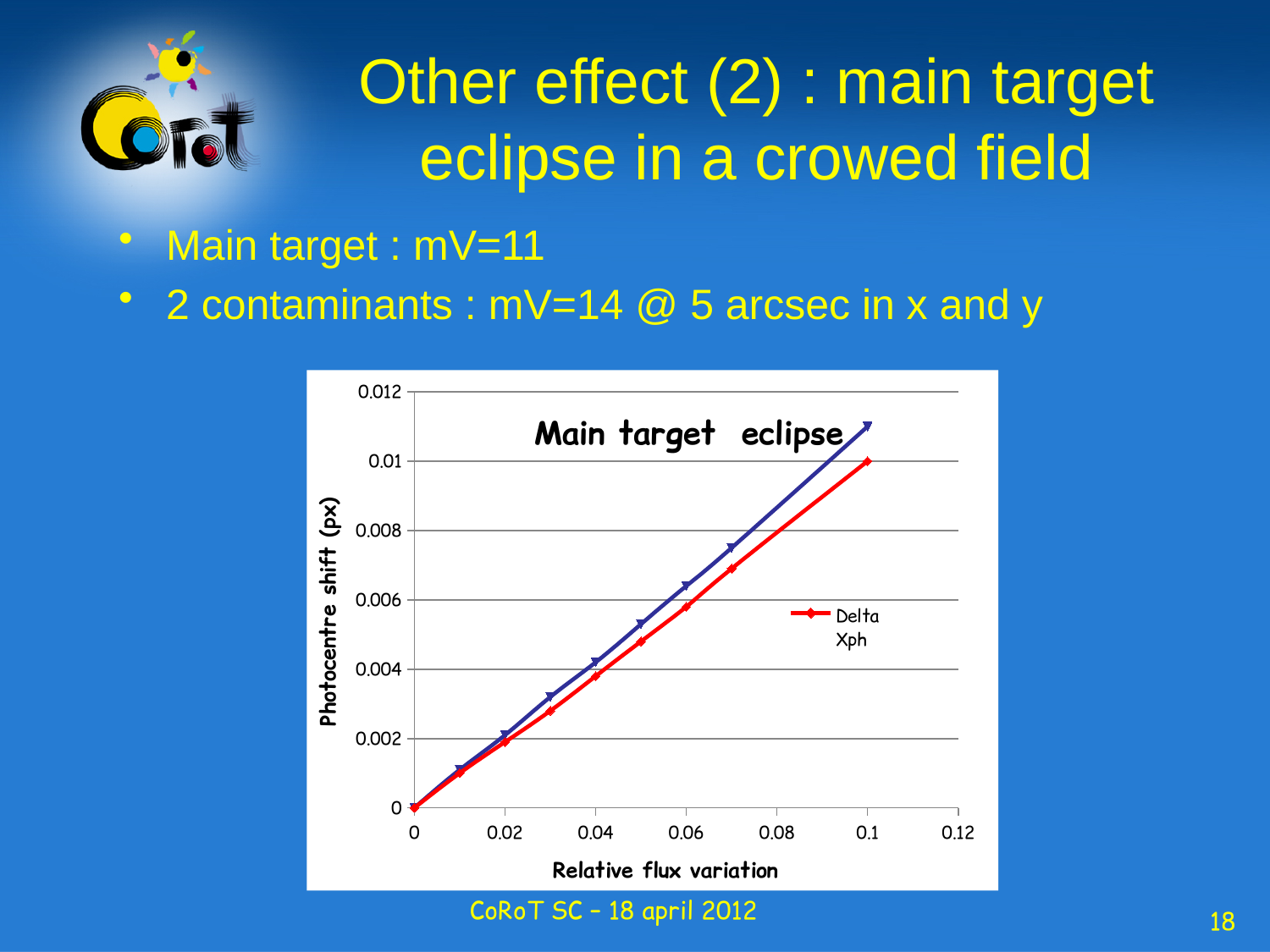

# Other effect (2) : main target eclipse in a crowed field
Main target : mV=11
2 contaminants : mV=14 @ 5 arcsec in x and y

### Chart: Main target  eclipse

| Category | Delta Xph | Delta Yph |
|---|---|---|
CoRoT SC – 18 april 2012
18